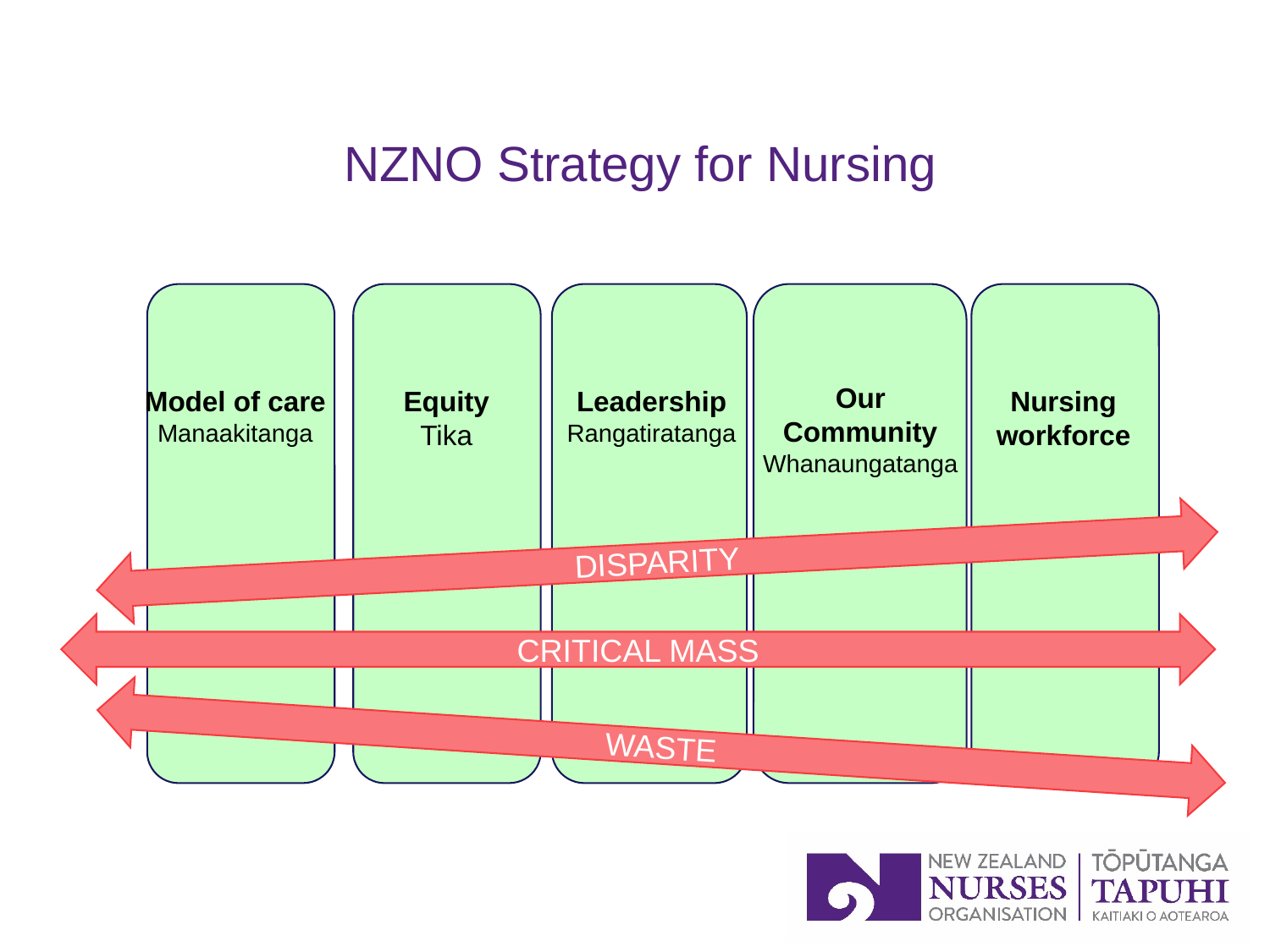

NZNO Strategy for Nursing

Our Community
Whanaungatanga
Model of care
Manaakitanga

Equity
Tika
Leadership
Rangatiratanga
Nursing workforce
DISPARITY
CRITICAL MASS
WASTE